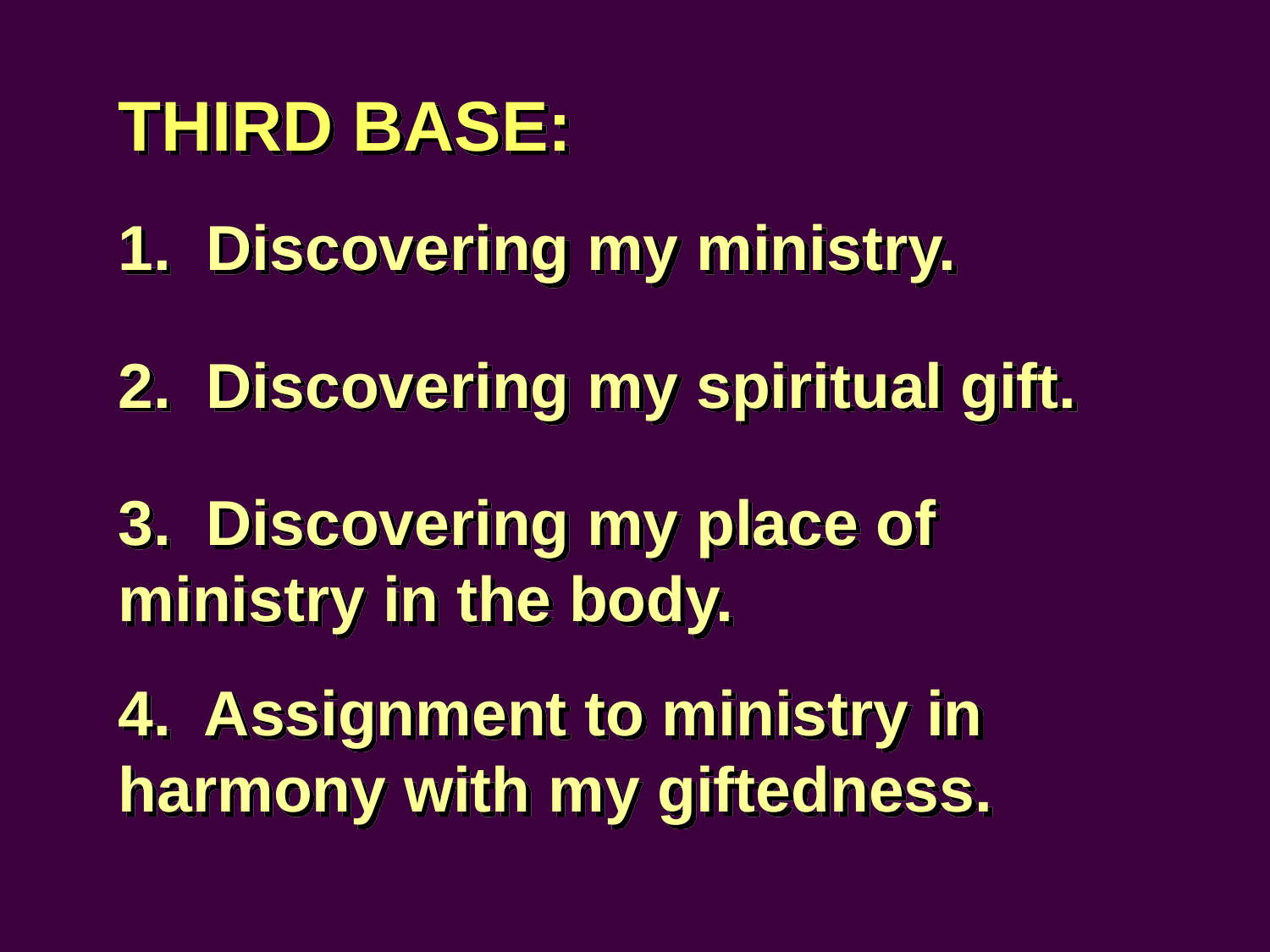

THIRD BASE:
1.  Discovering my ministry.
2.  Discovering my spiritual gift.
3.  Discovering my place of ministry in the body.
4.  Assignment to ministry in harmony with my giftedness.